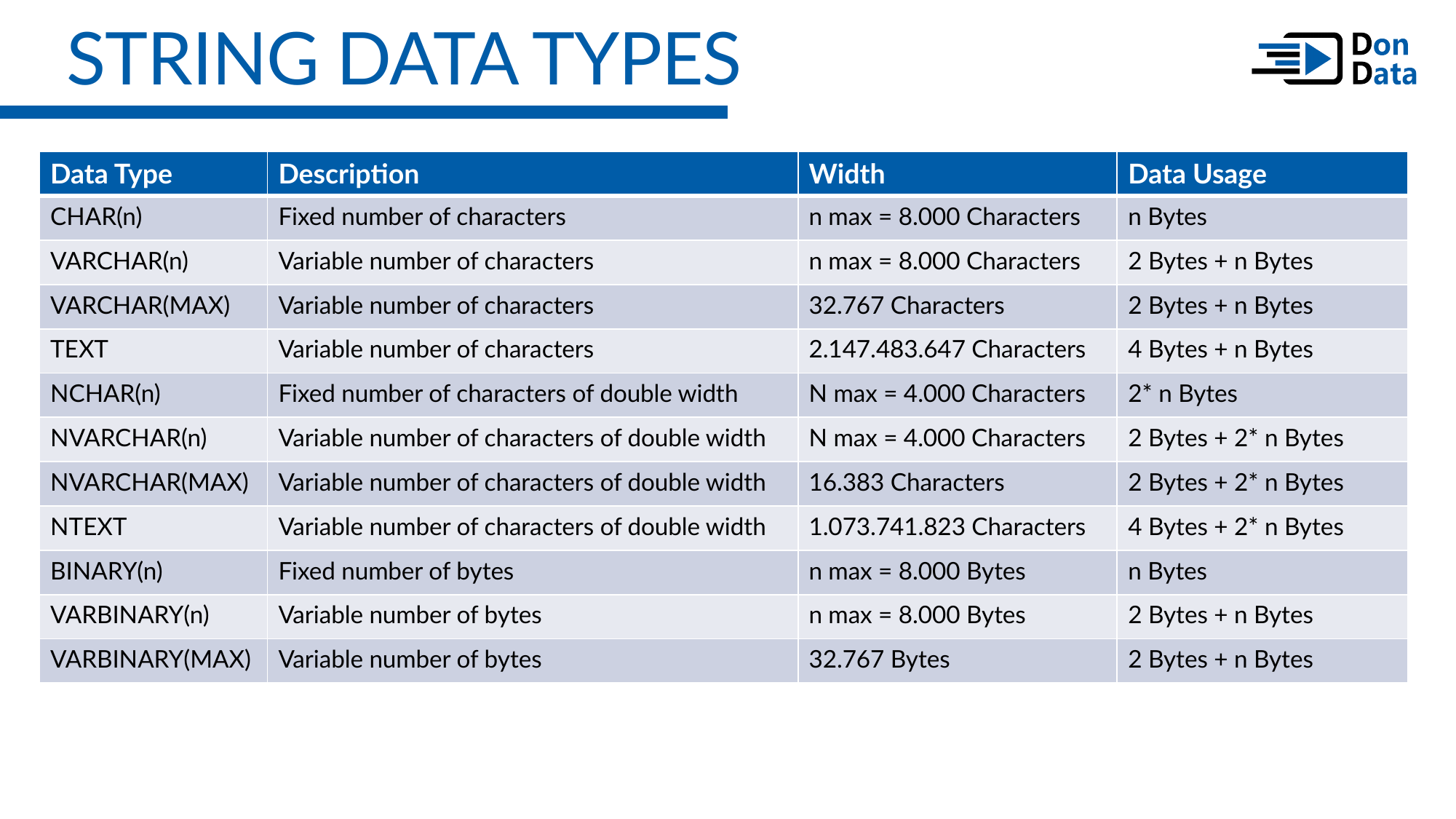

String Data types
| Data Type | Description | Width | Data Usage |
| --- | --- | --- | --- |
| CHAR(n) | Fixed number of characters | n max = 8.000 Characters | n Bytes |
| VARCHAR(n) | Variable number of characters | n max = 8.000 Characters | 2 Bytes + n Bytes |
| VARCHAR(MAX) | Variable number of characters | 32.767 Characters | 2 Bytes + n Bytes |
| TEXT | Variable number of characters | 2.147.483.647 Characters | 4 Bytes + n Bytes |
| NCHAR(n) | Fixed number of characters of double width | N max = 4.000 Characters | 2\* n Bytes |
| NVARCHAR(n) | Variable number of characters of double width | N max = 4.000 Characters | 2 Bytes + 2\* n Bytes |
| NVARCHAR(MAX) | Variable number of characters of double width | 16.383 Characters | 2 Bytes + 2\* n Bytes |
| NTEXT | Variable number of characters of double width | 1.073.741.823 Characters | 4 Bytes + 2\* n Bytes |
| BINARY(n) | Fixed number of bytes | n max = 8.000 Bytes | n Bytes |
| VARBINARY(n) | Variable number of bytes | n max = 8.000 Bytes | 2 Bytes + n Bytes |
| VARBINARY(MAX) | Variable number of bytes | 32.767 Bytes | 2 Bytes + n Bytes |